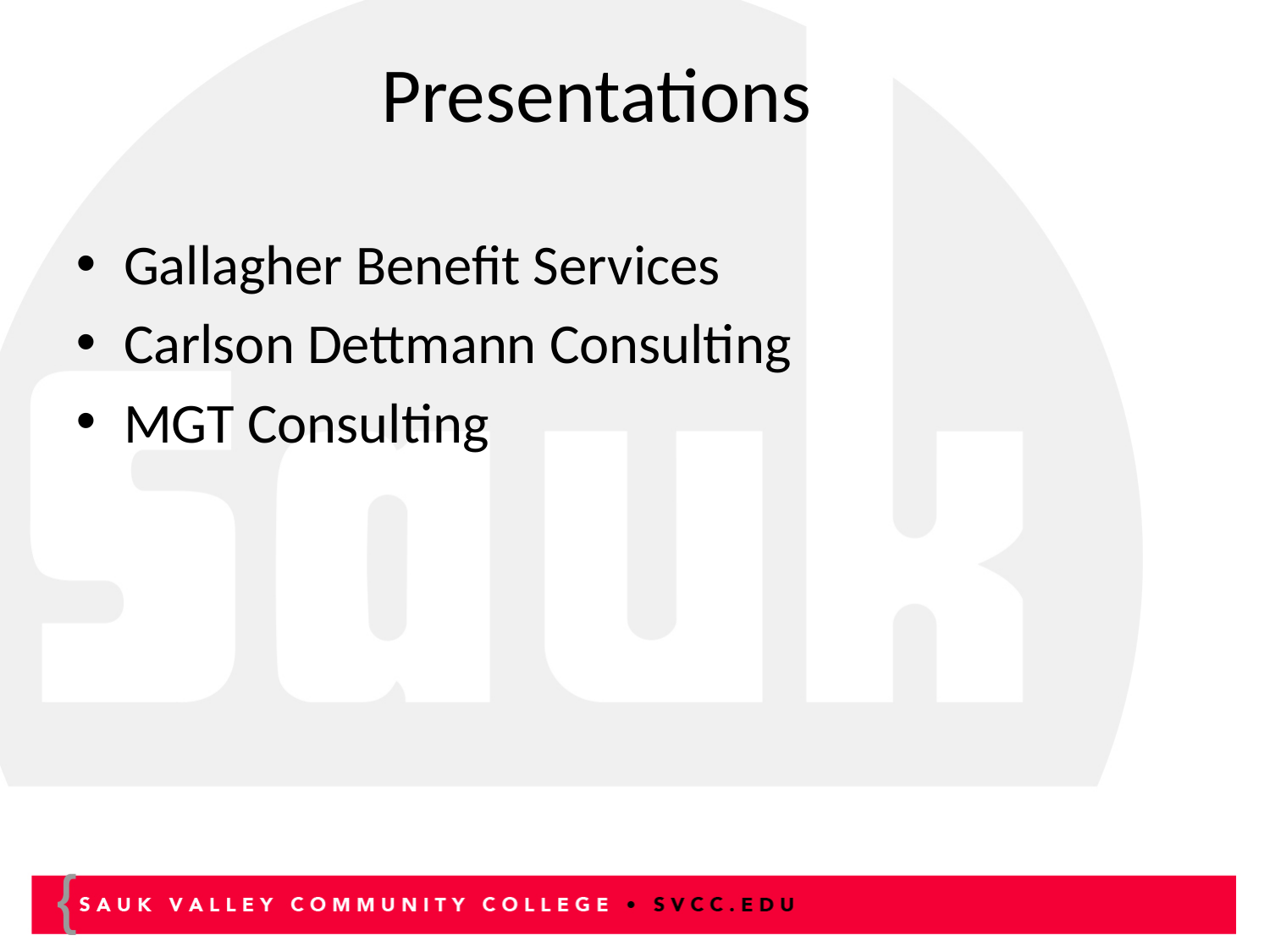

# Presentations
Gallagher Benefit Services
Carlson Dettmann Consulting
MGT Consulting